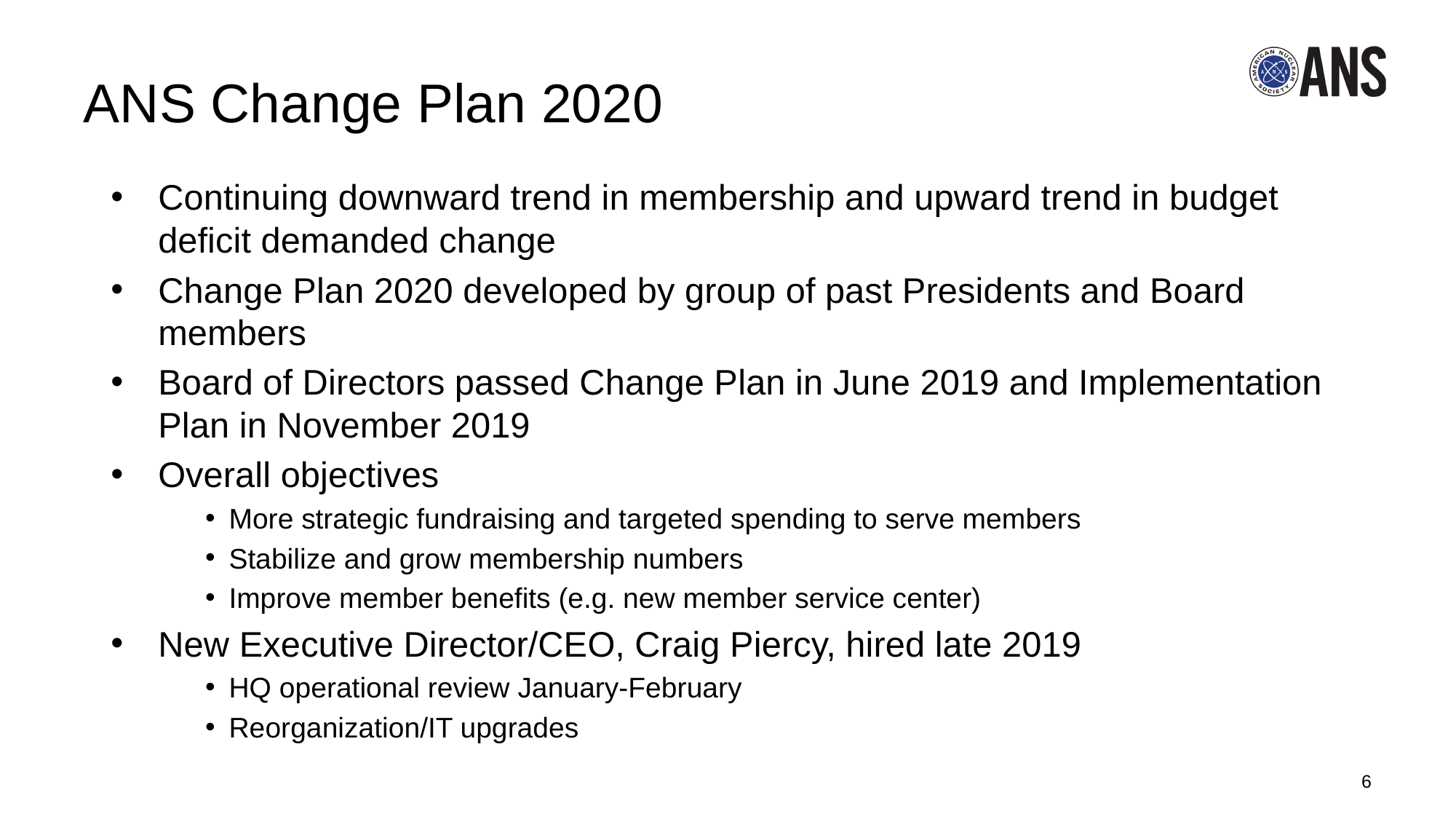

# ANS Change Plan 2020
Continuing downward trend in membership and upward trend in budget deficit demanded change
Change Plan 2020 developed by group of past Presidents and Board members
Board of Directors passed Change Plan in June 2019 and Implementation Plan in November 2019
Overall objectives
More strategic fundraising and targeted spending to serve members
Stabilize and grow membership numbers
Improve member benefits (e.g. new member service center)
New Executive Director/CEO, Craig Piercy, hired late 2019
HQ operational review January-February
Reorganization/IT upgrades

6